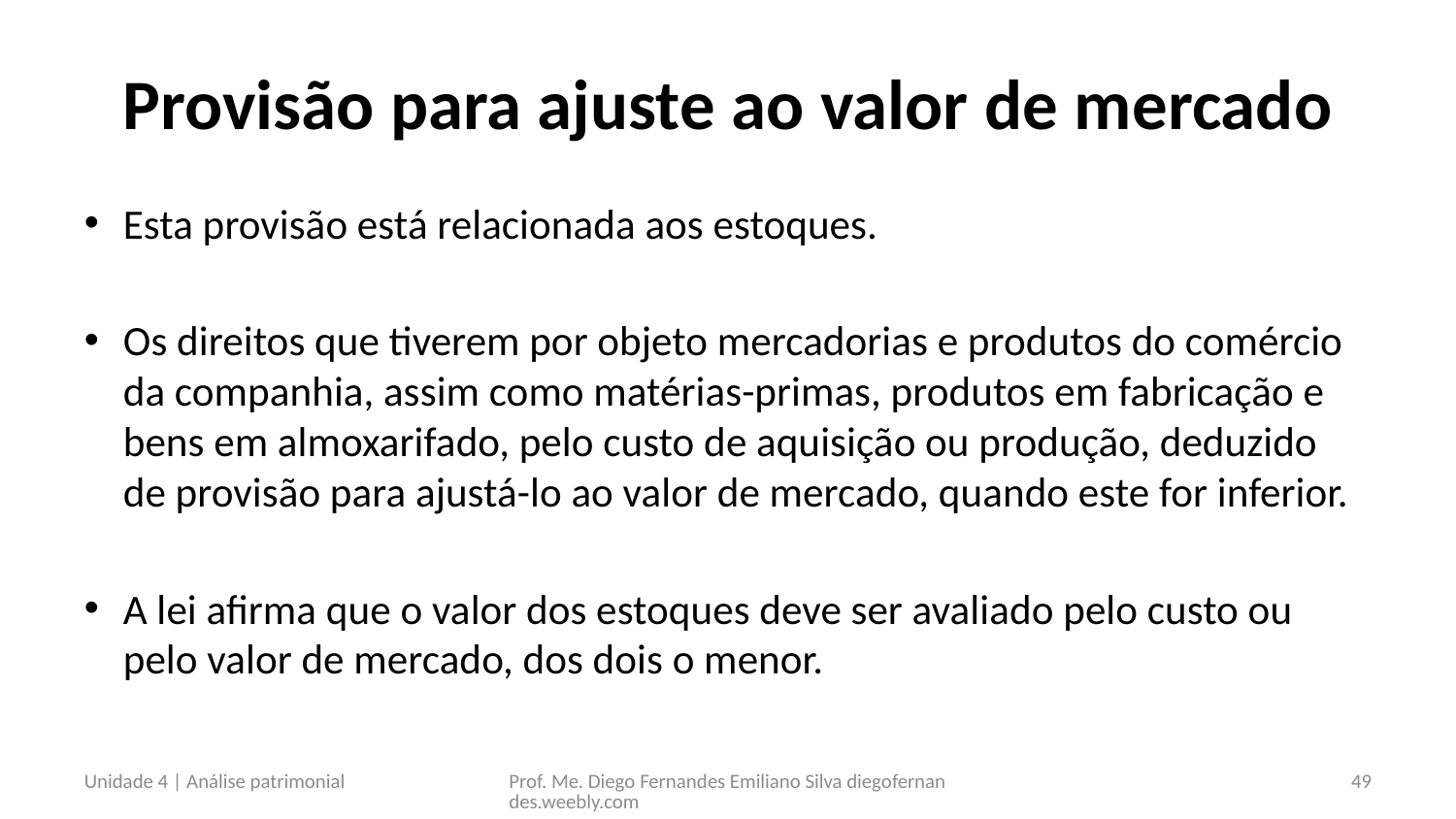

# Provisão para ajuste ao valor de mercado
Esta provisão está relacionada aos estoques.

Os direitos que tiverem por objeto mercadorias e produtos do comércio da companhia, assim como matérias-primas, produtos em fabricação e bens em almoxarifado, pelo custo de aquisição ou produção, deduzido de provisão para ajustá-lo ao valor de mercado, quando este for inferior.

A lei afirma que o valor dos estoques deve ser avaliado pelo custo ou pelo valor de mercado, dos dois o menor.
Unidade 4 | Análise patrimonial
Prof. Me. Diego Fernandes Emiliano Silva diegofernandes.weebly.com
49